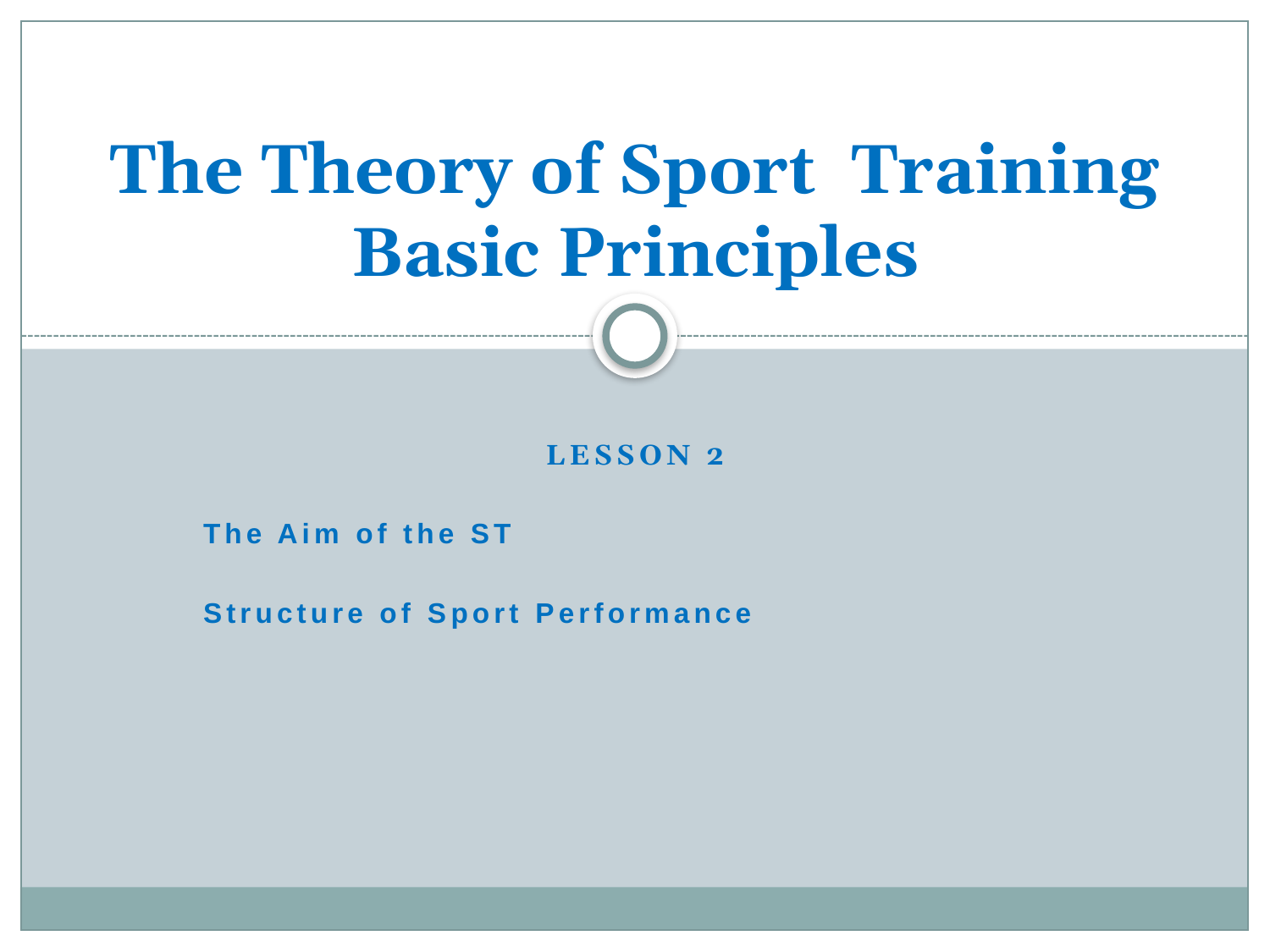

# The Theory of Sport  Training Basic Principles

LESSON 2

The Aim of the ST

Structure of Sport Performance